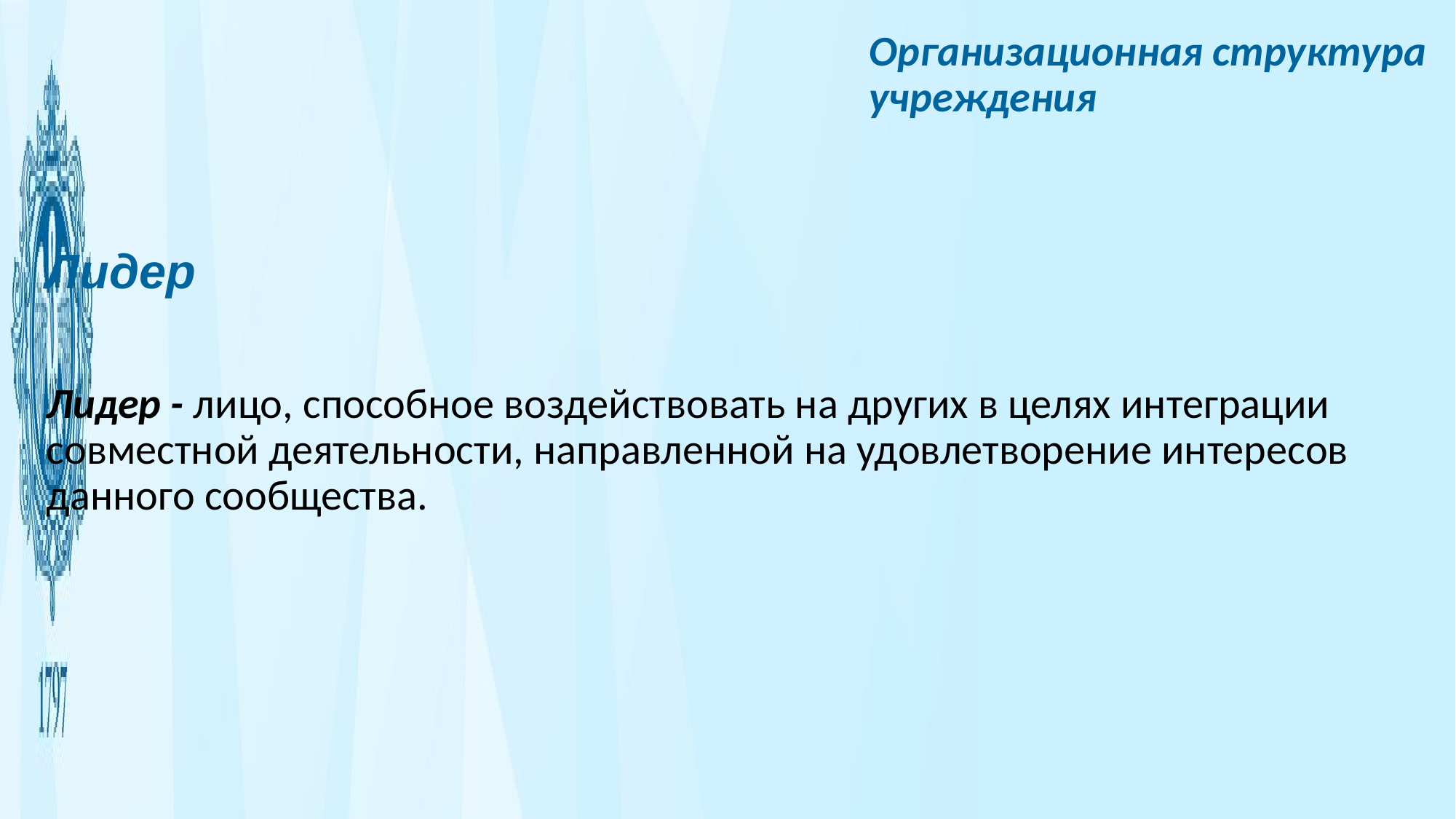

Организационная структура учреждения

Лидер

Лидер - лицо, способное воздействовать на других в целях интеграции совместной деятельности, направленной на удовлетворение интересов данного сообщества.